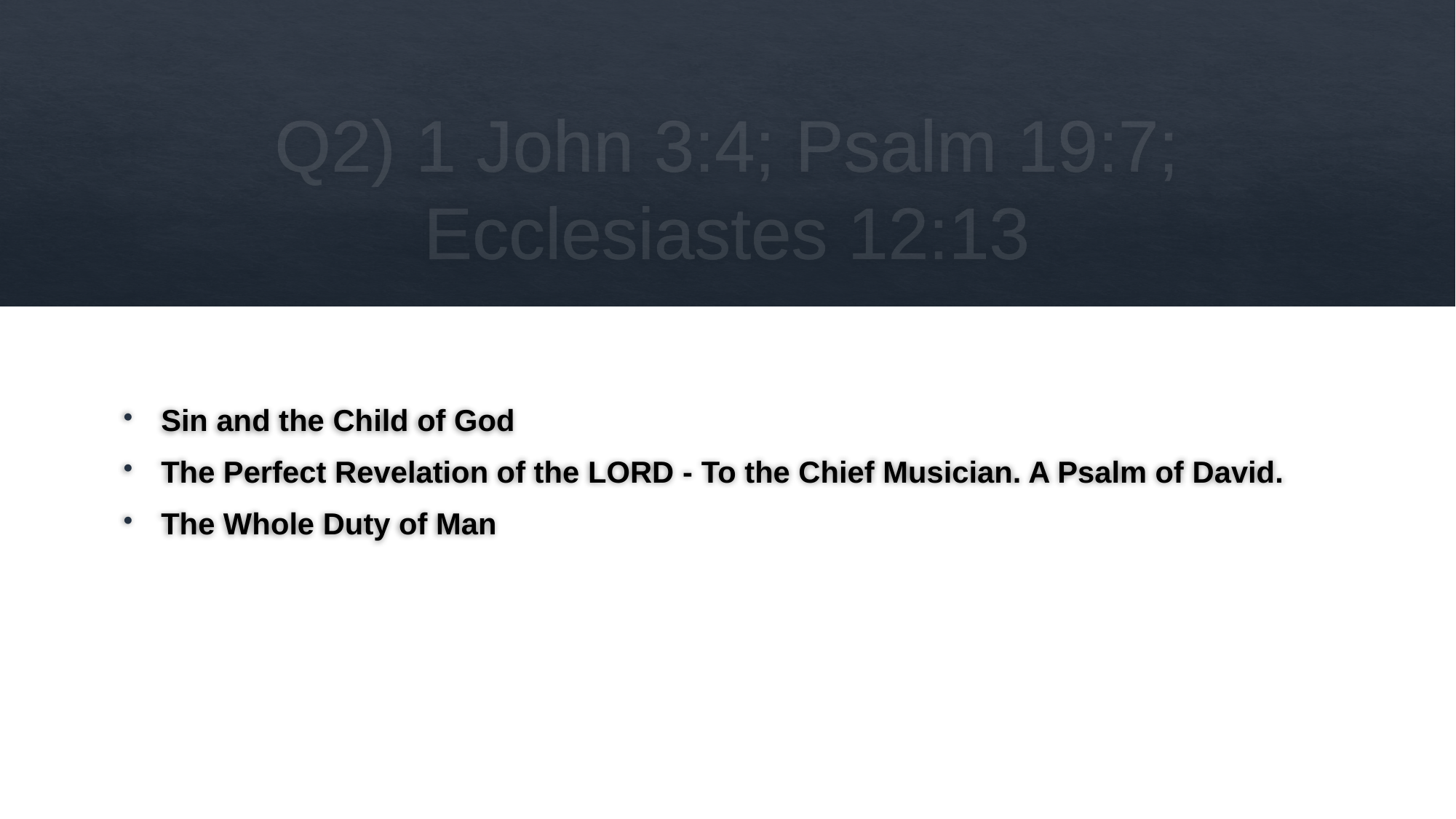

# Q2) 1 John 3:4; Psalm 19:7; Ecclesiastes 12:13
Sin and the Child of God
The Perfect Revelation of the Lord - To the Chief Musician. A Psalm of David.
The Whole Duty of Man